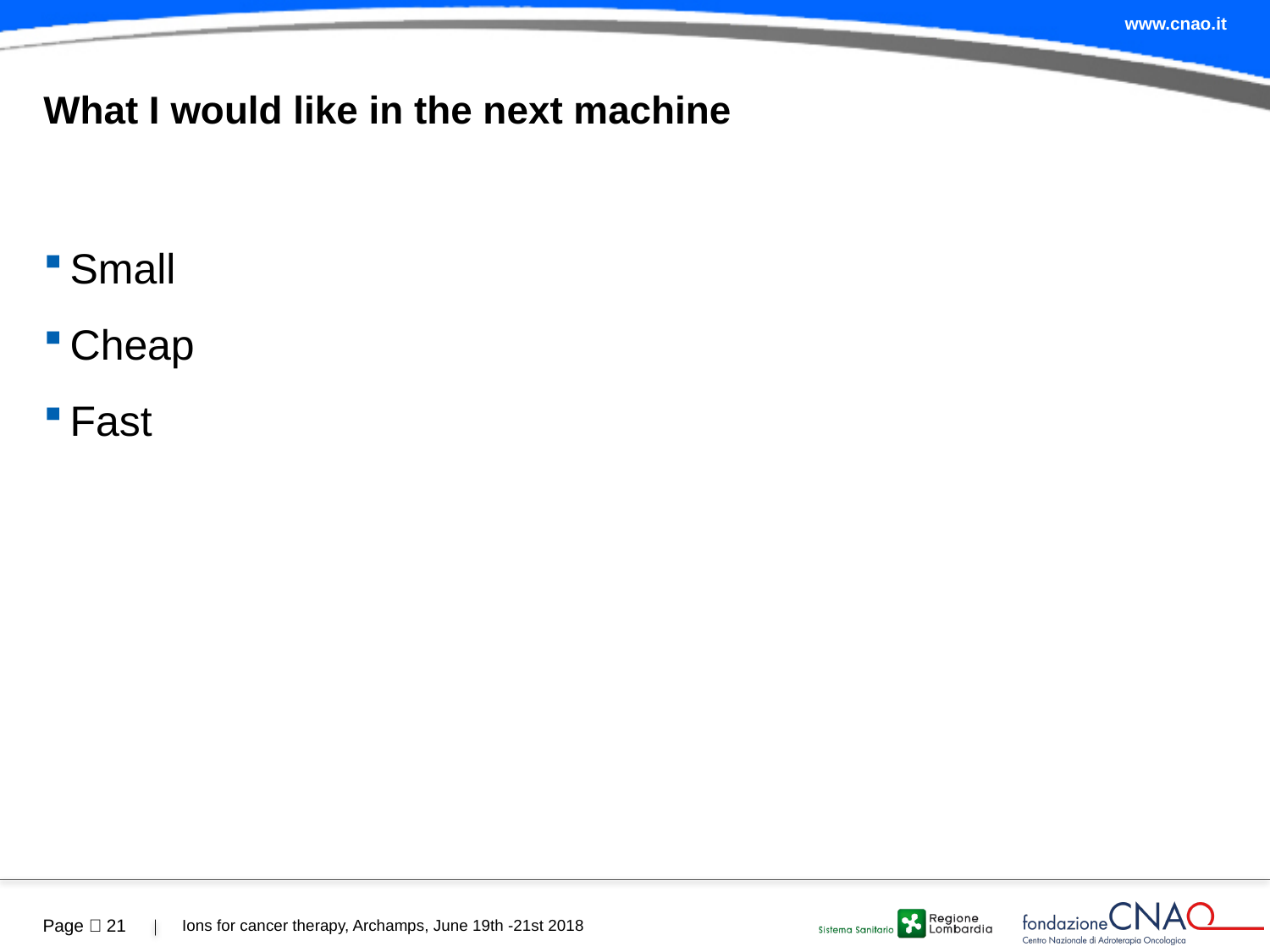

# What I would like in the next machine
Small
Cheap
Fast